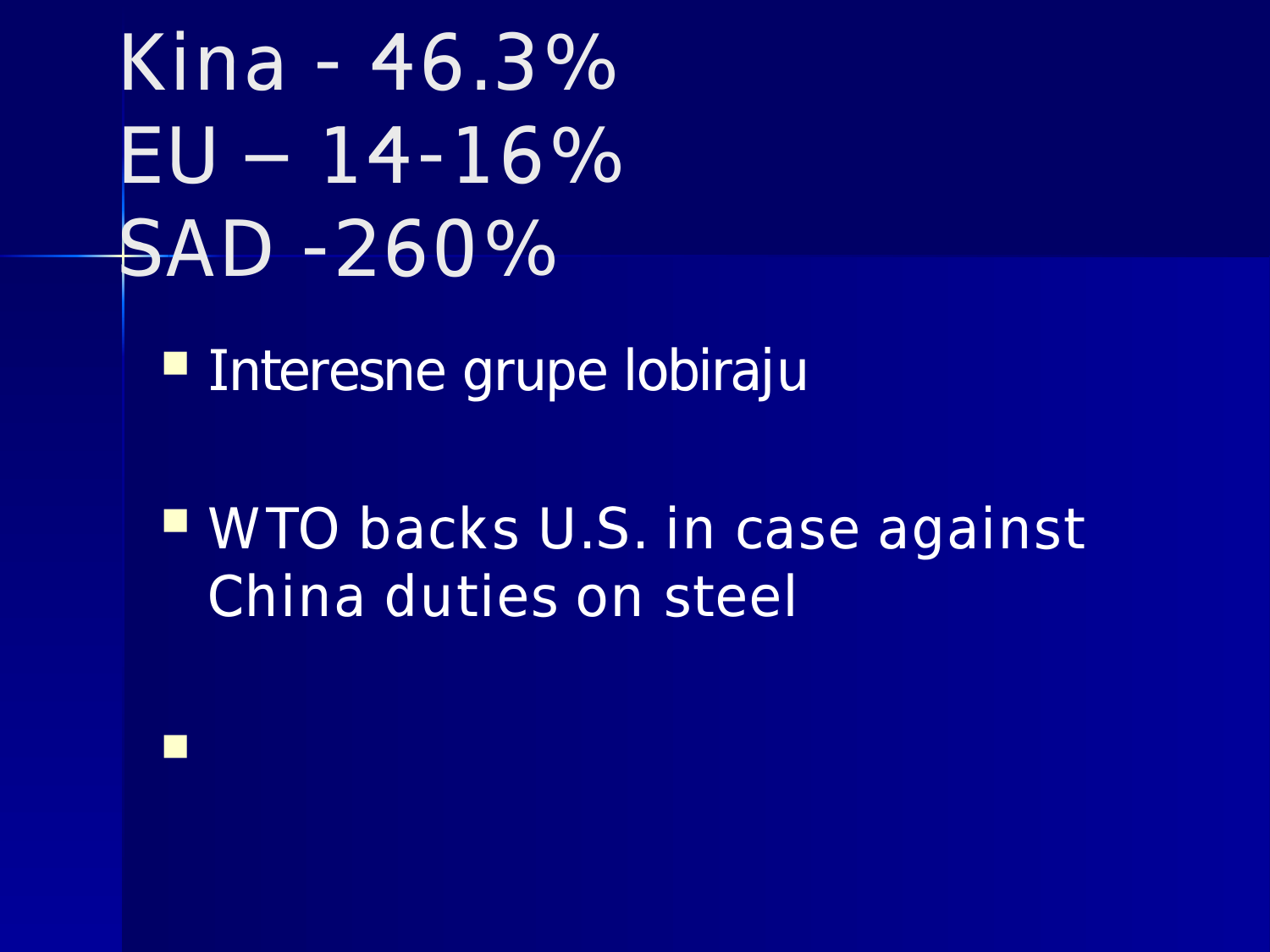

# Kina - 46.3% EU – 14-16% SAD -260%
Interesne grupe lobiraju

WTO backs U.S. in case against China duties on steel